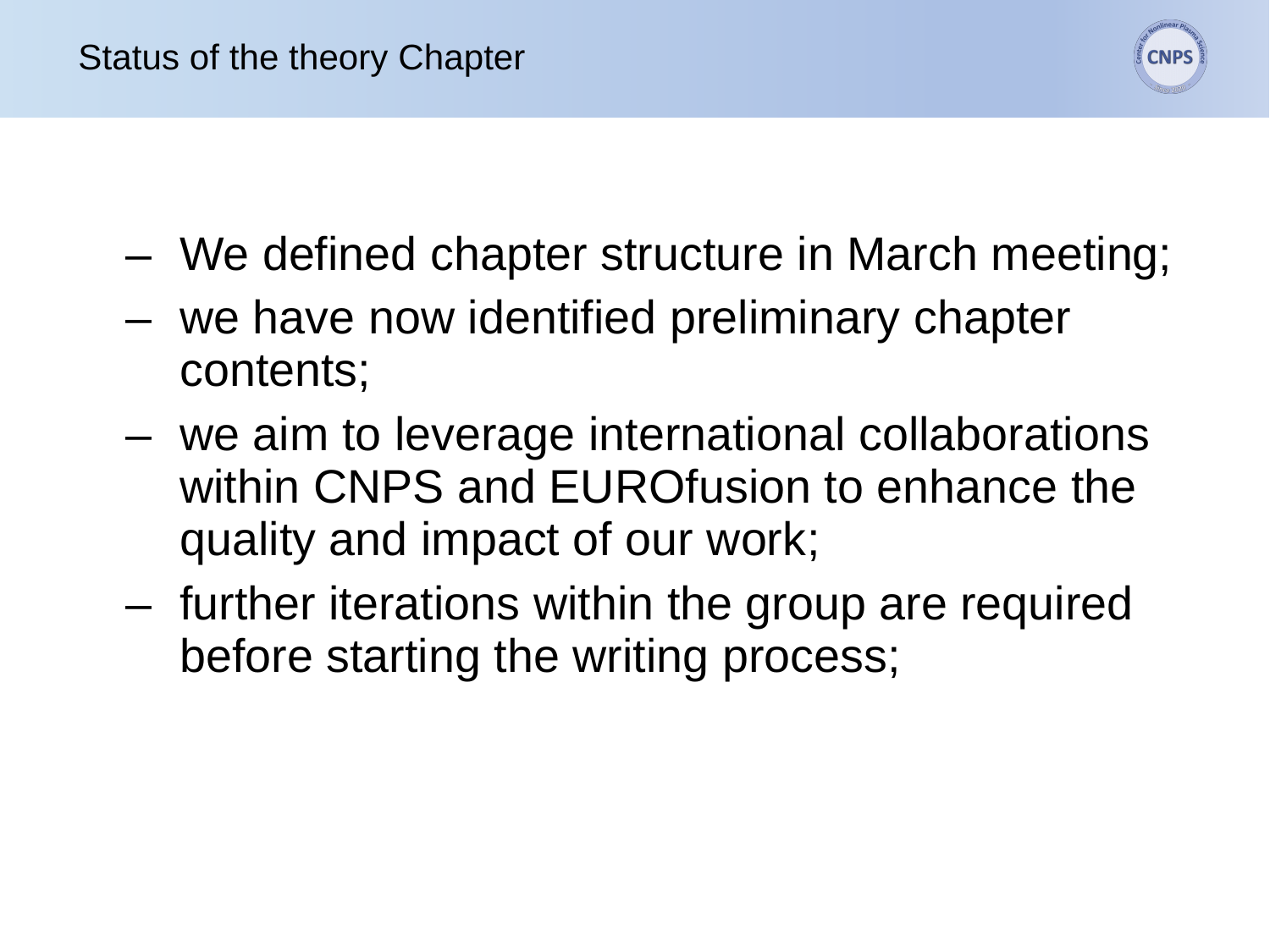

# Status of the theory Chapter
We defined chapter structure in March meeting;
we have now identified preliminary chapter contents;
we aim to leverage international collaborations within CNPS and EUROfusion to enhance the quality and impact of our work;
further iterations within the group are required before starting the writing process;